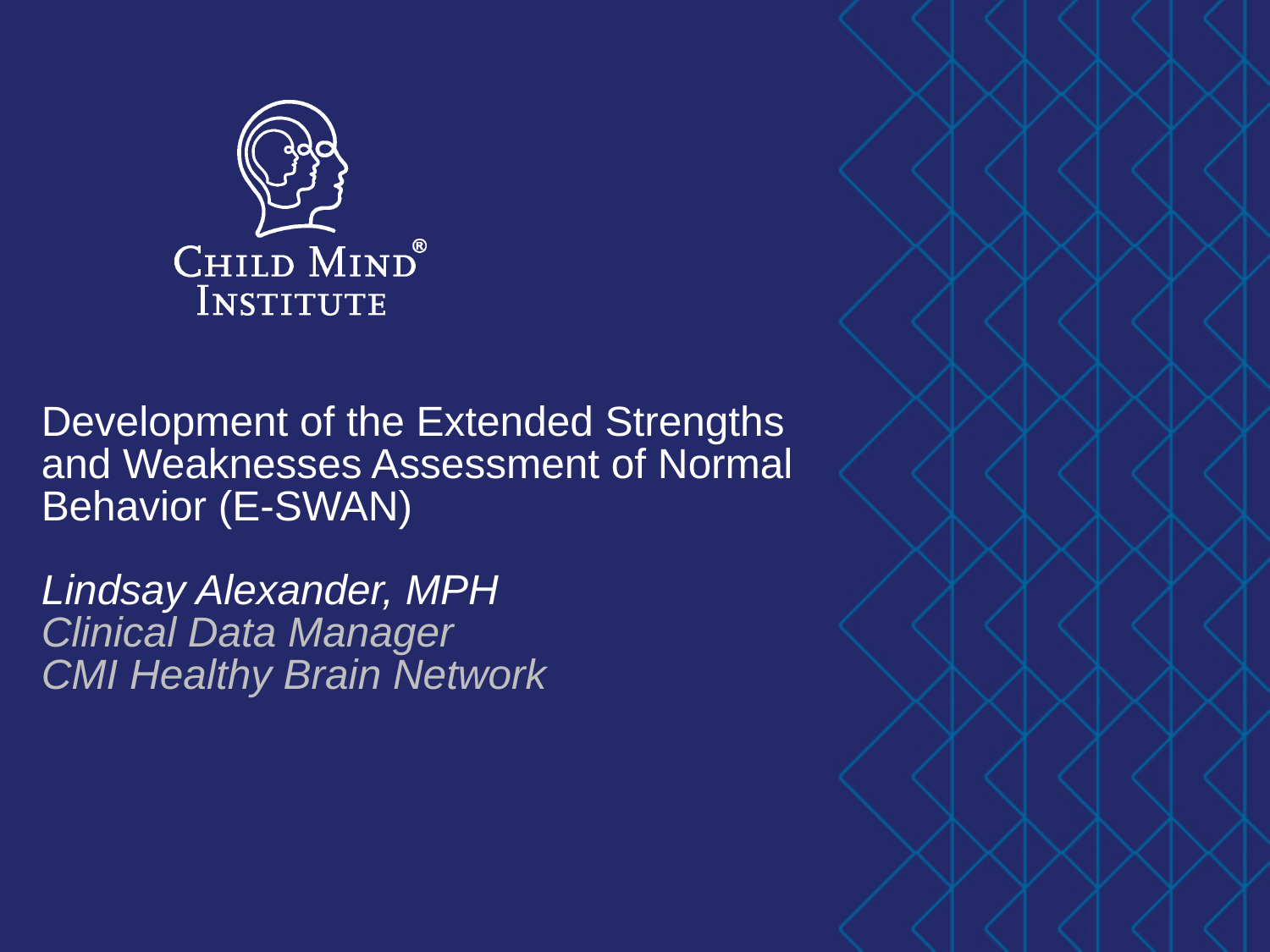

# Development of the Extended Strengths and Weaknesses Assessment of Normal Behavior (E-SWAN) Lindsay Alexander, MPH Clinical Data Manager CMI Healthy Brain Network